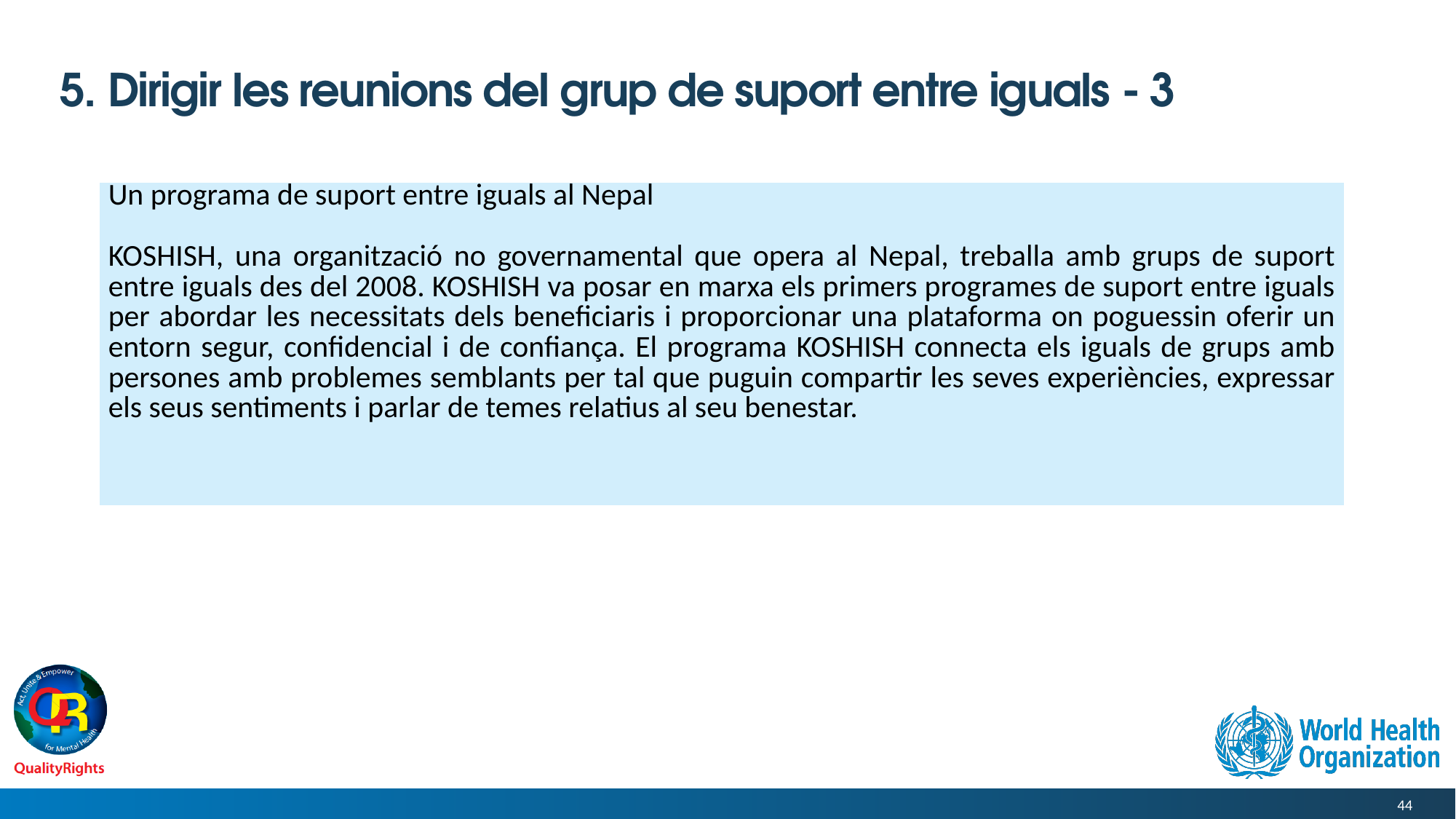

# 5. Dirigir les reunions del grup de suport entre iguals - 3
| Un programa de suport entre iguals al Nepal KOSHISH, una organització no governamental que opera al Nepal, treballa amb grups de suport entre iguals des del 2008. KOSHISH va posar en marxa els primers programes de suport entre iguals per abordar les necessitats dels beneficiaris i proporcionar una plataforma on poguessin oferir un entorn segur, confidencial i de confiança. El programa KOSHISH connecta els iguals de grups amb persones amb problemes semblants per tal que puguin compartir les seves experiències, expressar els seus sentiments i parlar de temes relatius al seu benestar. |
| --- |